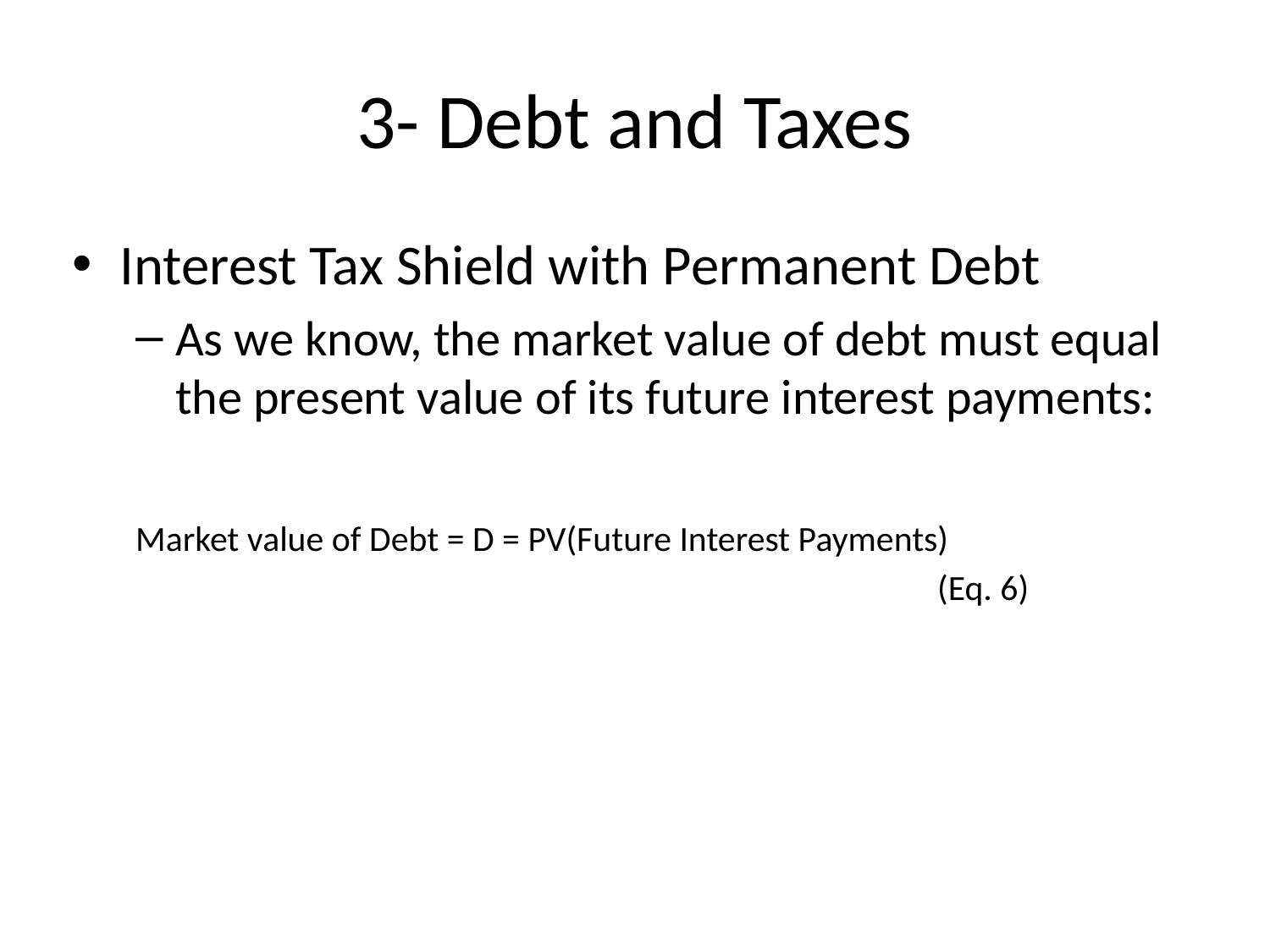

# 3- Debt and Taxes
Interest Tax Shield with Permanent Debt
As we know, the market value of debt must equal the present value of its future interest payments:

Market value of Debt = D = PV(Future Interest Payments)
							(Eq. 6)